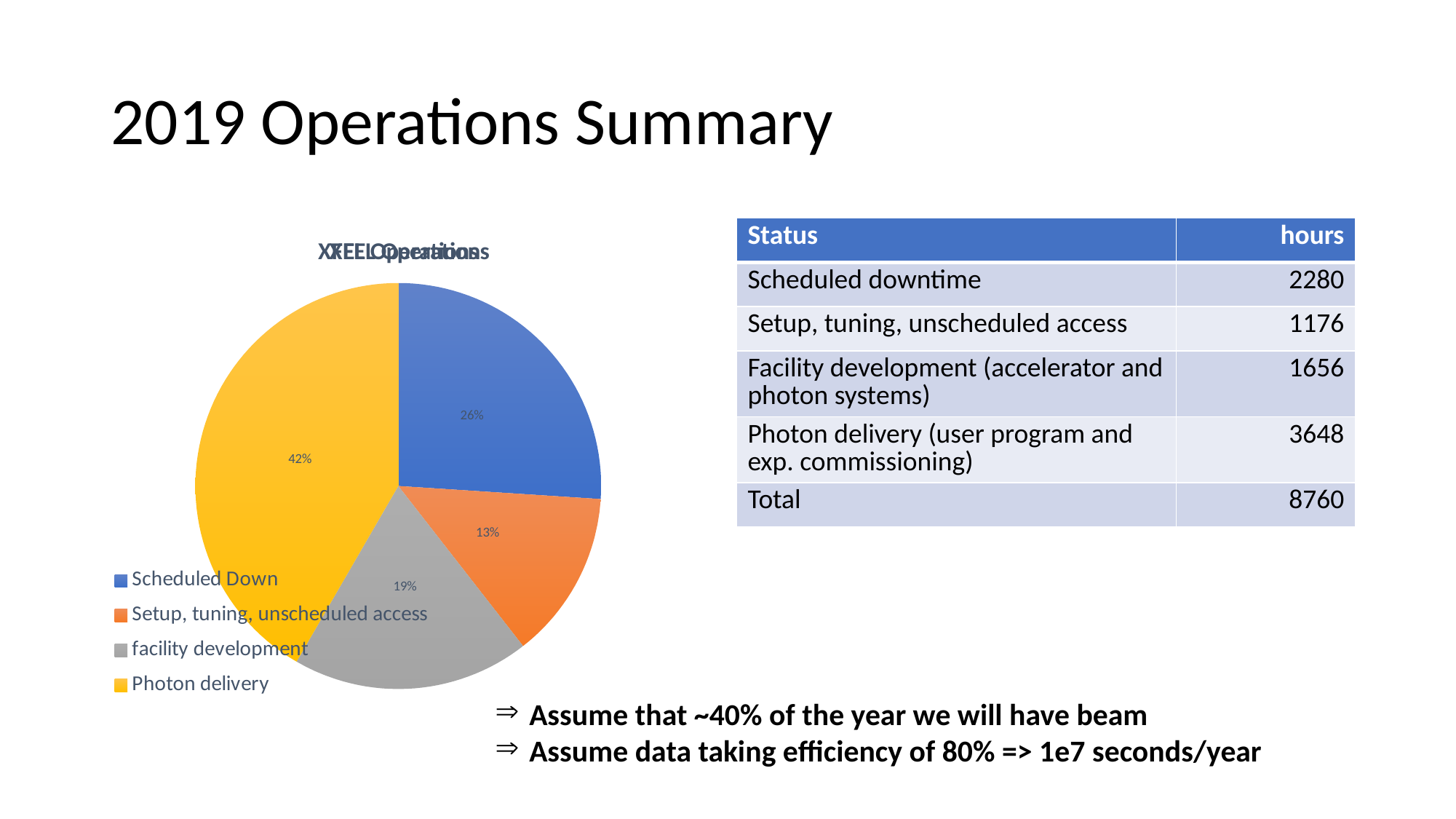

# 2019 Operations Summary

### Chart: XFEL Operations

| Category |  |
|---|---|
| Scheduled Down | 2280.0 |
| Setup, tuning, unscheduled access | 1176.0 |
| facility development | 1656.0 |
| Photon delivery | 3648.0 |

### Chart: XFEL Operations

| Category |
|---|
| Status | hours |
| --- | --- |
| Scheduled downtime | 2280 |
| Setup, tuning, unscheduled access | 1176 |
| Facility development (accelerator and photon systems) | 1656 |
| Photon delivery (user program and exp. commissioning) | 3648 |
| Total | 8760 |
Assume that ~40% of the year we will have beam
Assume data taking efficiency of 80% => 1e7 seconds/year